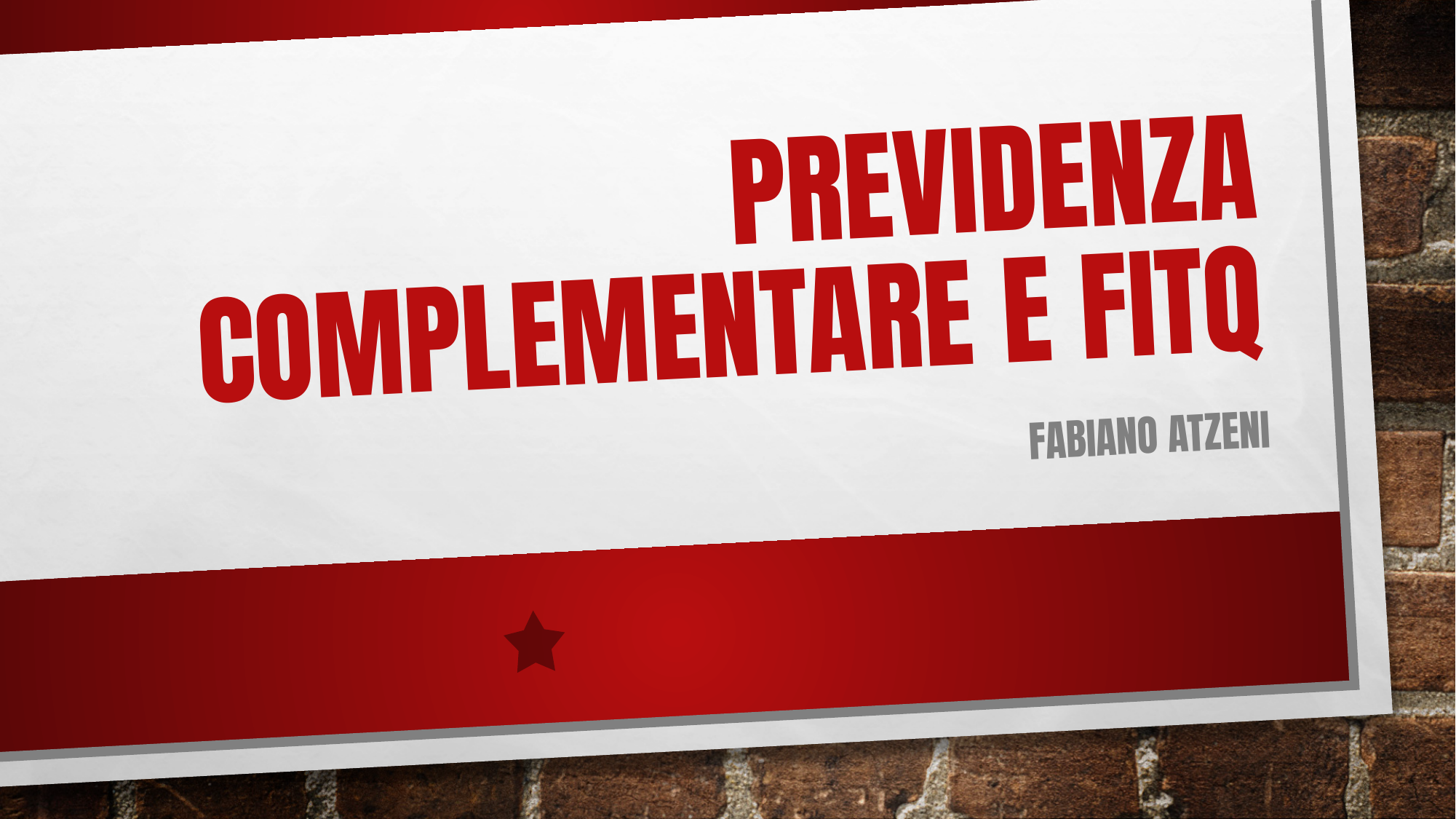

# Previdenza complementare e fitq
Fabiano atzeni